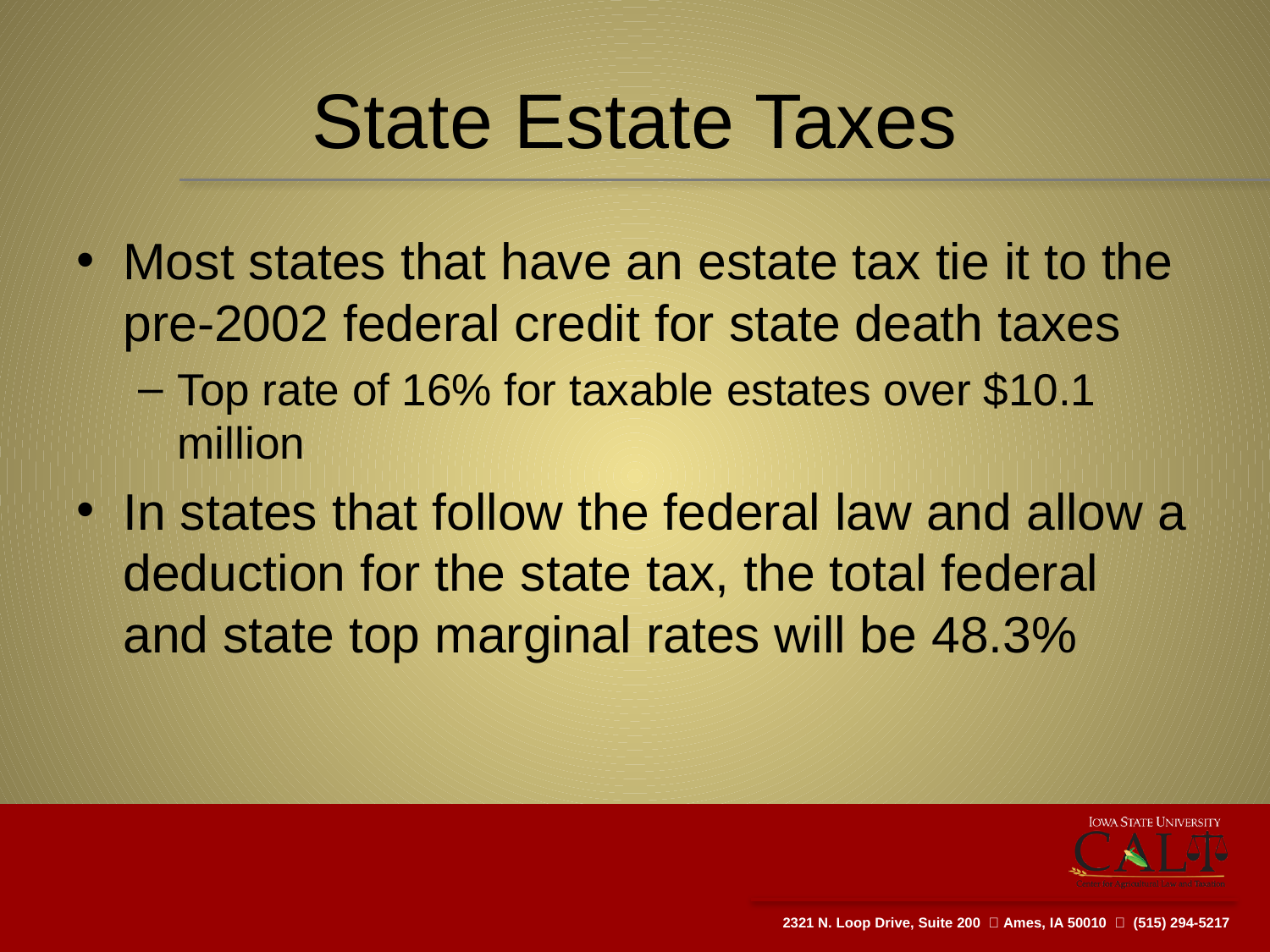

# State Estate Taxes
Most states that have an estate tax tie it to the pre-2002 federal credit for state death taxes
Top rate of 16% for taxable estates over $10.1 million
In states that follow the federal law and allow a deduction for the state tax, the total federal  and state top marginal rates will be 48.3%